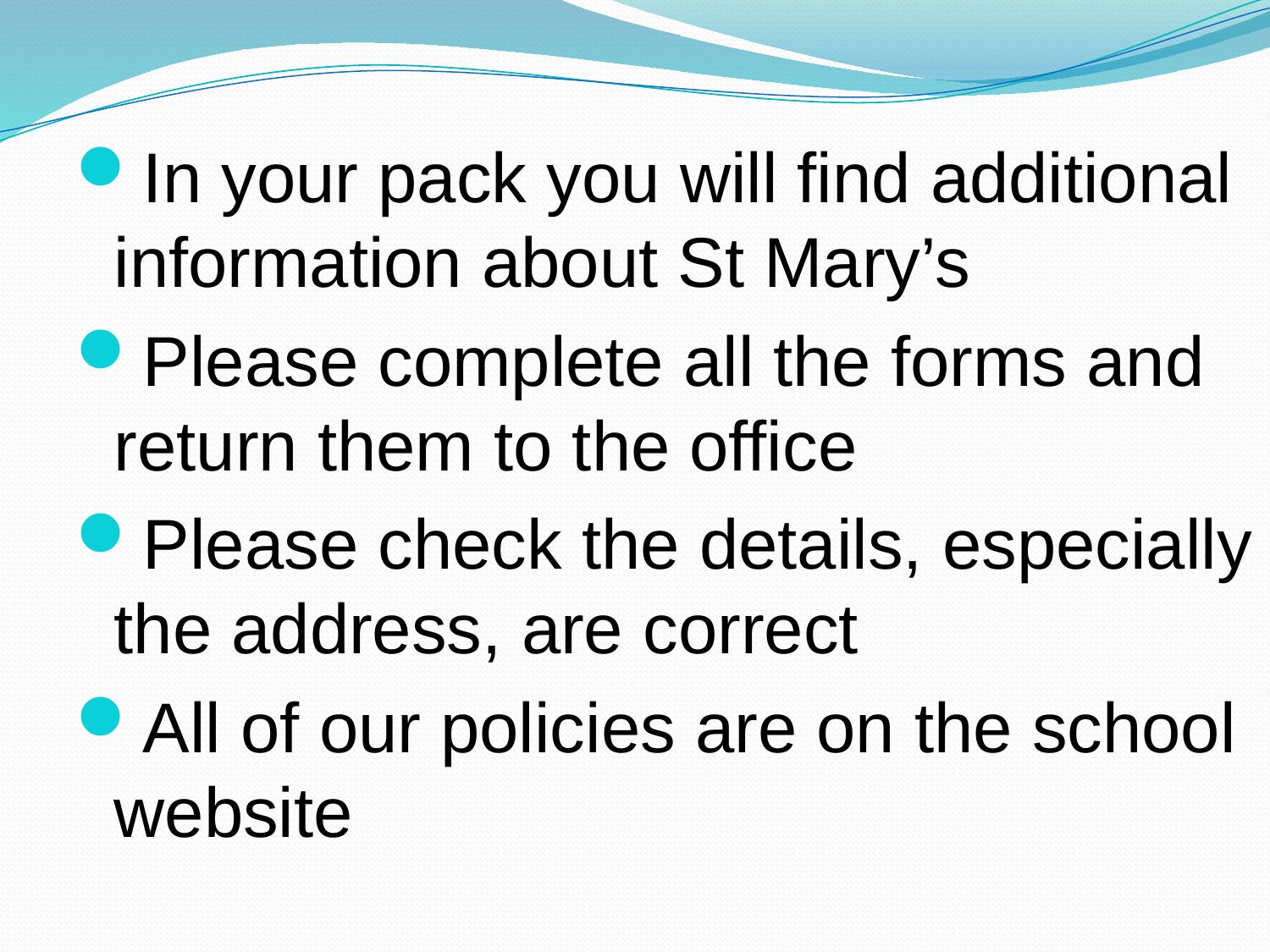

In your pack you will find additional information about St Mary’s
Please complete all the forms and return them to the office
Please check the details, especially the address, are correct
All of our policies are on the school website